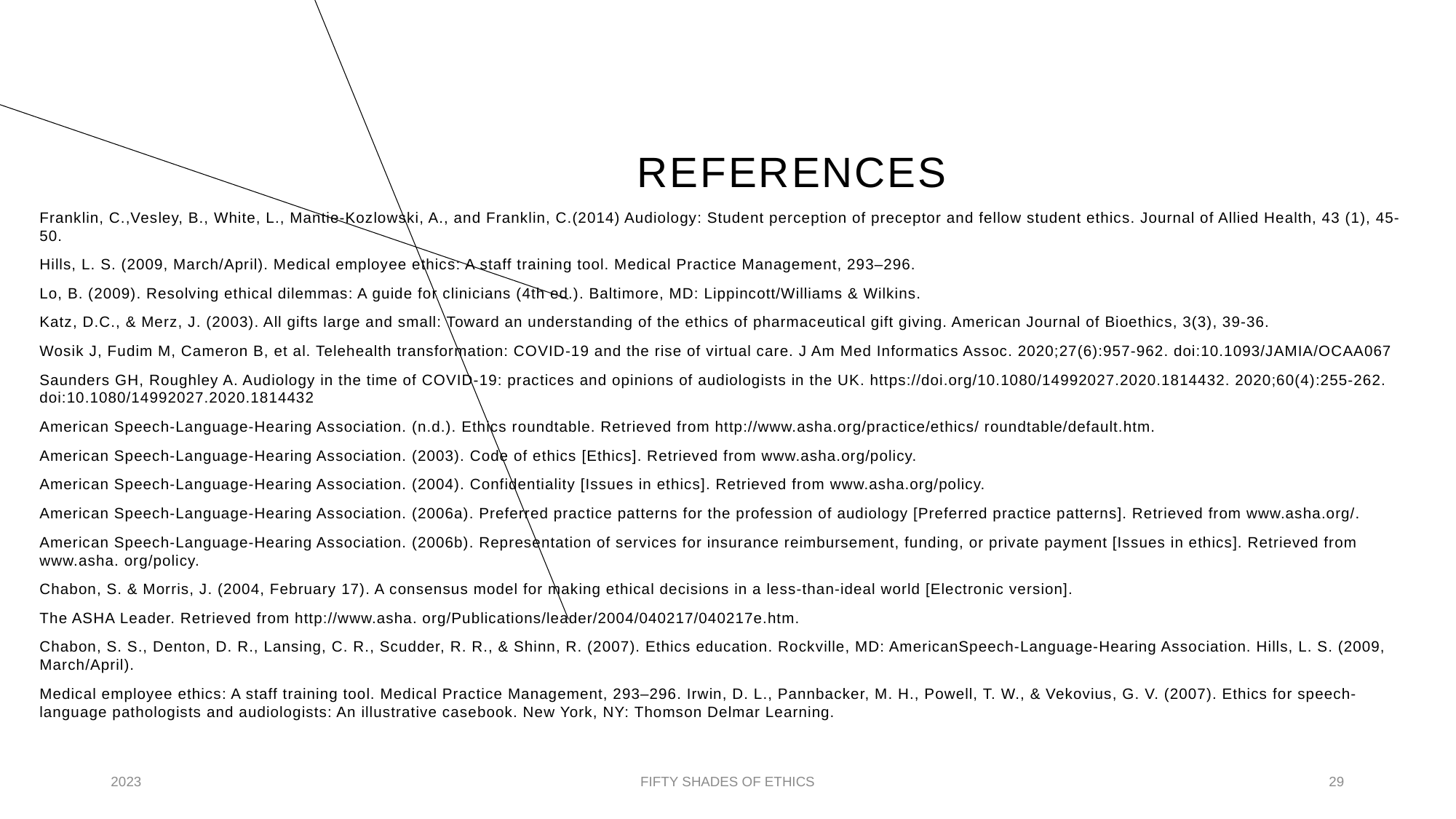

# References
Franklin, C.,Vesley, B., White, L., Mantie-Kozlowski, A., and Franklin, C.(2014) Audiology: Student perception of preceptor and fellow student ethics. Journal of Allied Health, 43 (1), 45-50.
Hills, L. S. (2009, March/April). Medical employee ethics: A staff training tool. Medical Practice Management, 293–296.
Lo, B. (2009). Resolving ethical dilemmas: A guide for clinicians (4th ed.). Baltimore, MD: Lippincott/Williams & Wilkins.
Katz, D.C., & Merz, J. (2003). All gifts large and small: Toward an understanding of the ethics of pharmaceutical gift giving. American Journal of Bioethics, 3(3), 39-36.
Wosik J, Fudim M, Cameron B, et al. Telehealth transformation: COVID-19 and the rise of virtual care. J Am Med Informatics Assoc. 2020;27(6):957-962. doi:10.1093/JAMIA/OCAA067
Saunders GH, Roughley A. Audiology in the time of COVID-19: practices and opinions of audiologists in the UK. https://doi.org/10.1080/14992027.2020.1814432. 2020;60(4):255-262. doi:10.1080/14992027.2020.1814432
American Speech-Language-Hearing Association. (n.d.). Ethics roundtable. Retrieved from http://www.asha.org/practice/ethics/ roundtable/default.htm.
American Speech-Language-Hearing Association. (2003). Code of ethics [Ethics]. Retrieved from www.asha.org/policy.
American Speech-Language-Hearing Association. (2004). Confidentiality [Issues in ethics]. Retrieved from www.asha.org/policy.
American Speech-Language-Hearing Association. (2006a). Preferred practice patterns for the profession of audiology [Preferred practice patterns]. Retrieved from www.asha.org/.
American Speech-Language-Hearing Association. (2006b). Representation of services for insurance reimbursement, funding, or private payment [Issues in ethics]. Retrieved from www.asha. org/policy.
Chabon, S. & Morris, J. (2004, February 17). A consensus model for making ethical decisions in a less-than-ideal world [Electronic version].
The ASHA Leader. Retrieved from http://www.asha. org/Publications/leader/2004/040217/040217e.htm.
Chabon, S. S., Denton, D. R., Lansing, C. R., Scudder, R. R., & Shinn, R. (2007). Ethics education. Rockville, MD: AmericanSpeech-Language-Hearing Association. Hills, L. S. (2009, March/April).
Medical employee ethics: A staff training tool. Medical Practice Management, 293–296. Irwin, D. L., Pannbacker, M. H., Powell, T. W., & Vekovius, G. V. (2007). Ethics for speech-language pathologists and audiologists: An illustrative casebook. New York, NY: Thomson Delmar Learning.
2023
FIFTY SHADES OF ETHICS
29